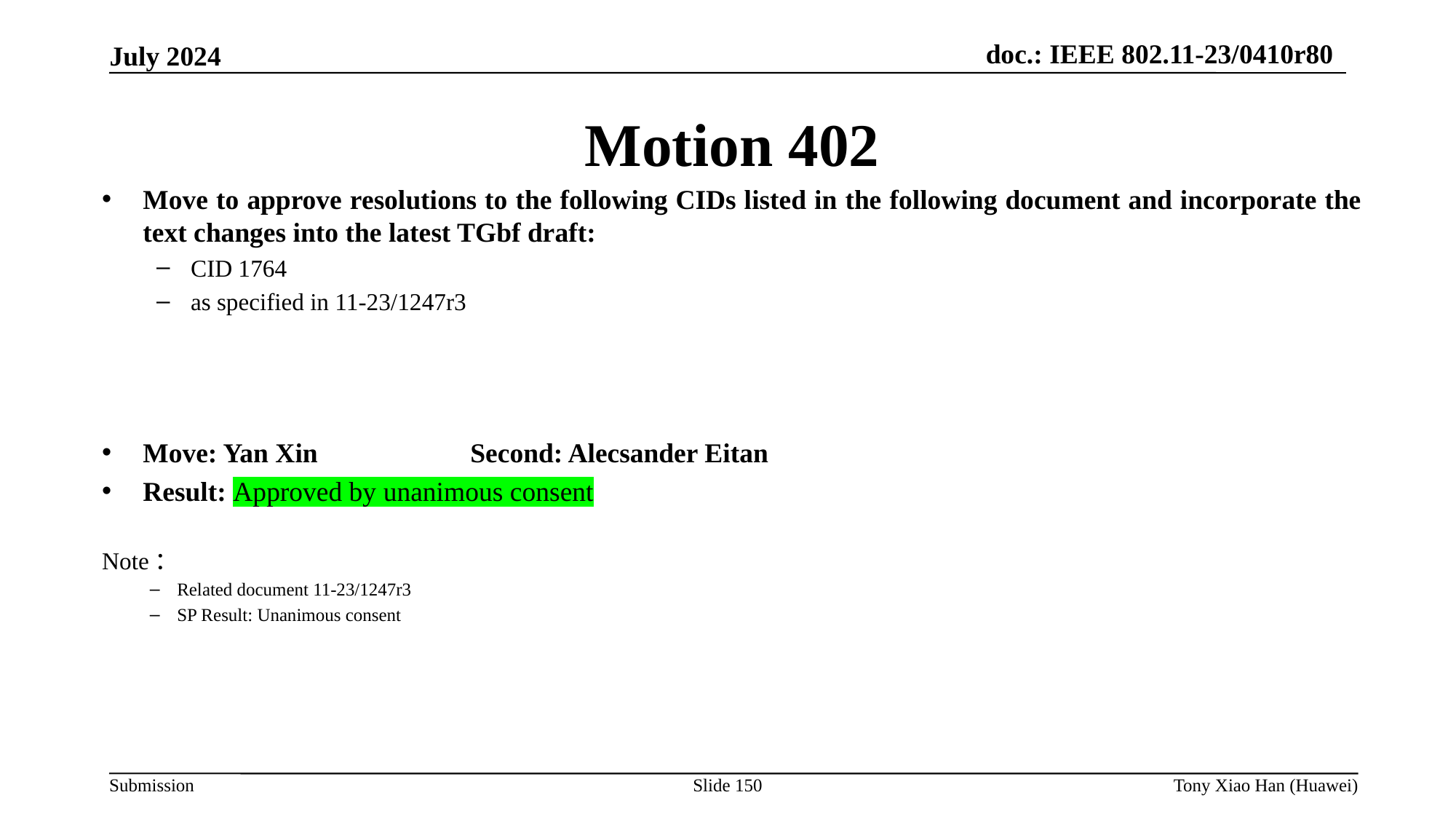

Motion 402

Move to approve resolutions to the following CIDs listed in the following document and incorporate the text changes into the latest TGbf draft:
CID 1764
as specified in 11-23/1247r3

Move: Yan Xin		Second: Alecsander Eitan
Result: Approved by unanimous consent

Note：
Related document 11-23/1247r3
SP Result: Unanimous consent